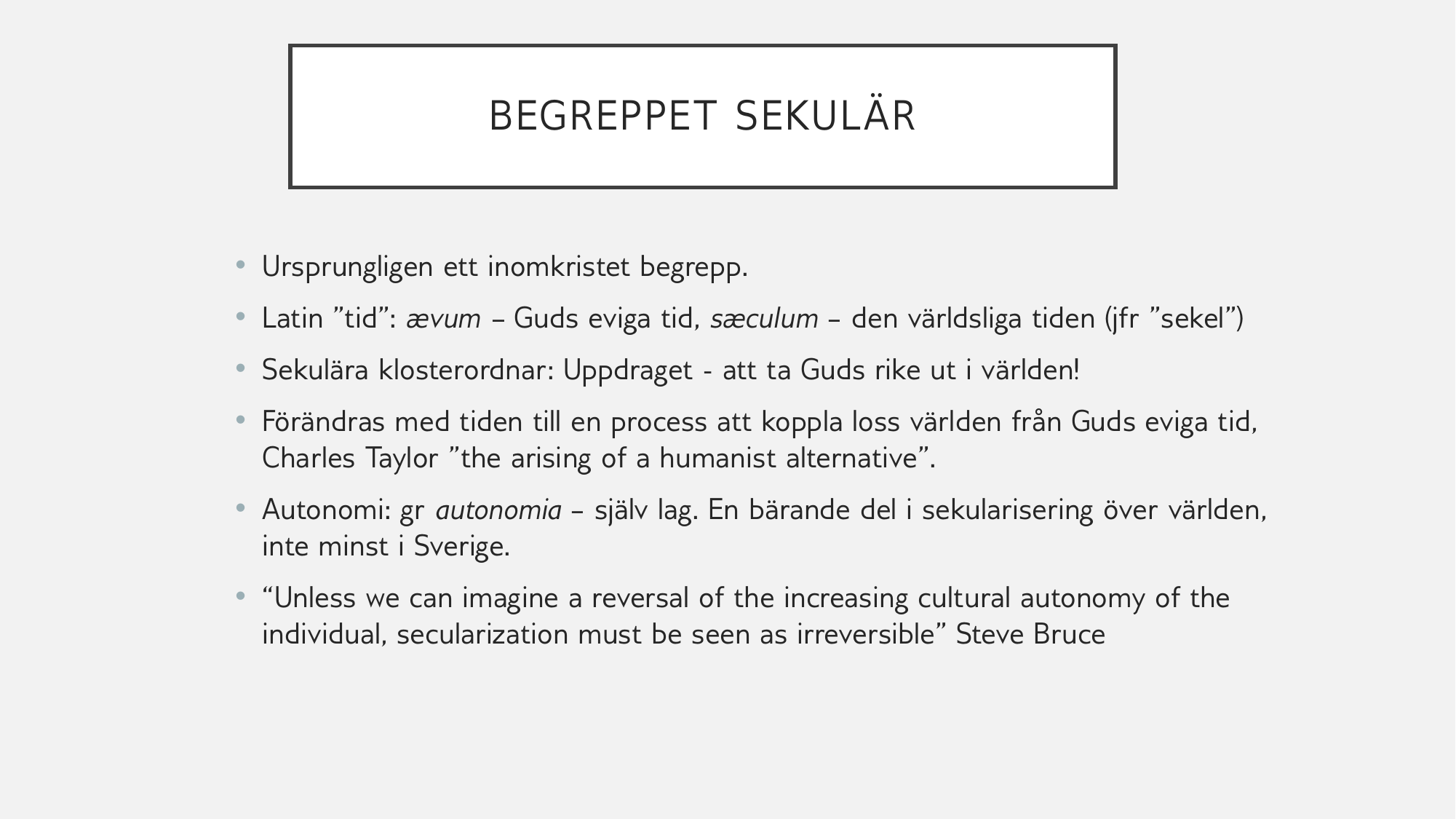

# Begreppet seKulär
Ursprungligen ett inomkristet begrepp.
Latin ”tid”: aevum – Guds eviga tid, saeculum – den världsliga tiden (jfr ”sekel”)
Sekulära klosterordnar: Uppdraget - att ta Guds rike ut i världen!
Förändras med tiden till en process att koppla loss världen från Guds eviga tid, Charles Taylor ”the arising of a humanist alternative”.
Autonomi: gr autonomia – själv lag. En bärande del i sekularisering över världen, inte minst i Sverige.
“Unless we can imagine a reversal of the increasing cultural autonomy of the individual, secularization must be seen as irreversible” Steve Bruce